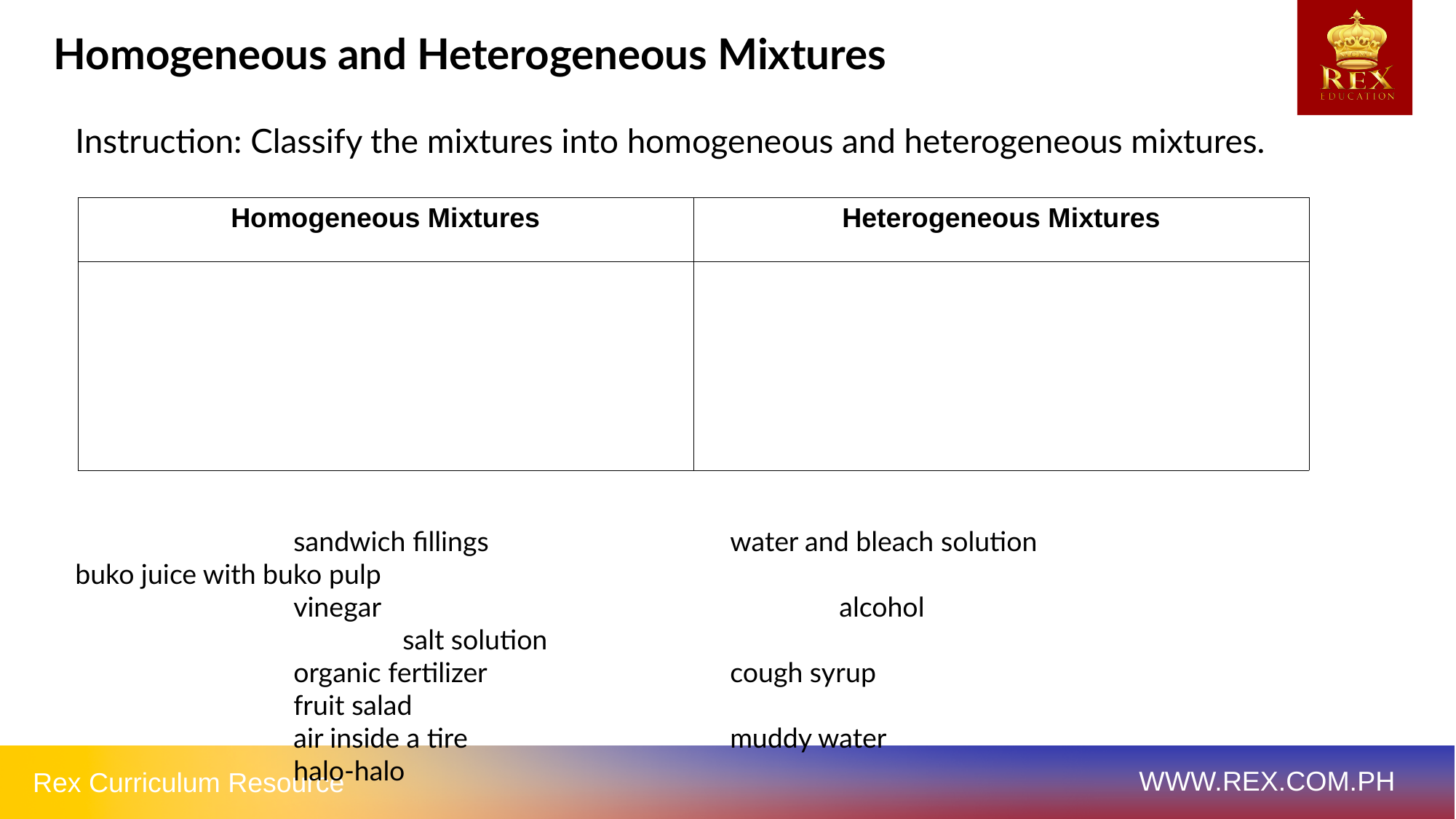

Homogeneous and Heterogeneous Mixtures

Instruction: Classify the mixtures into homogeneous and heterogeneous mixtures.

| Homogeneous Mixtures | Heterogeneous Mixtures |
| --- | --- |
|  |  |

		sandwich fillings			water and bleach solution			buko juice with buko pulp
		vinegar					alcohol							salt solution
		organic fertilizer			cough syrup						fruit salad
		air inside a tire			muddy water						halo-halo